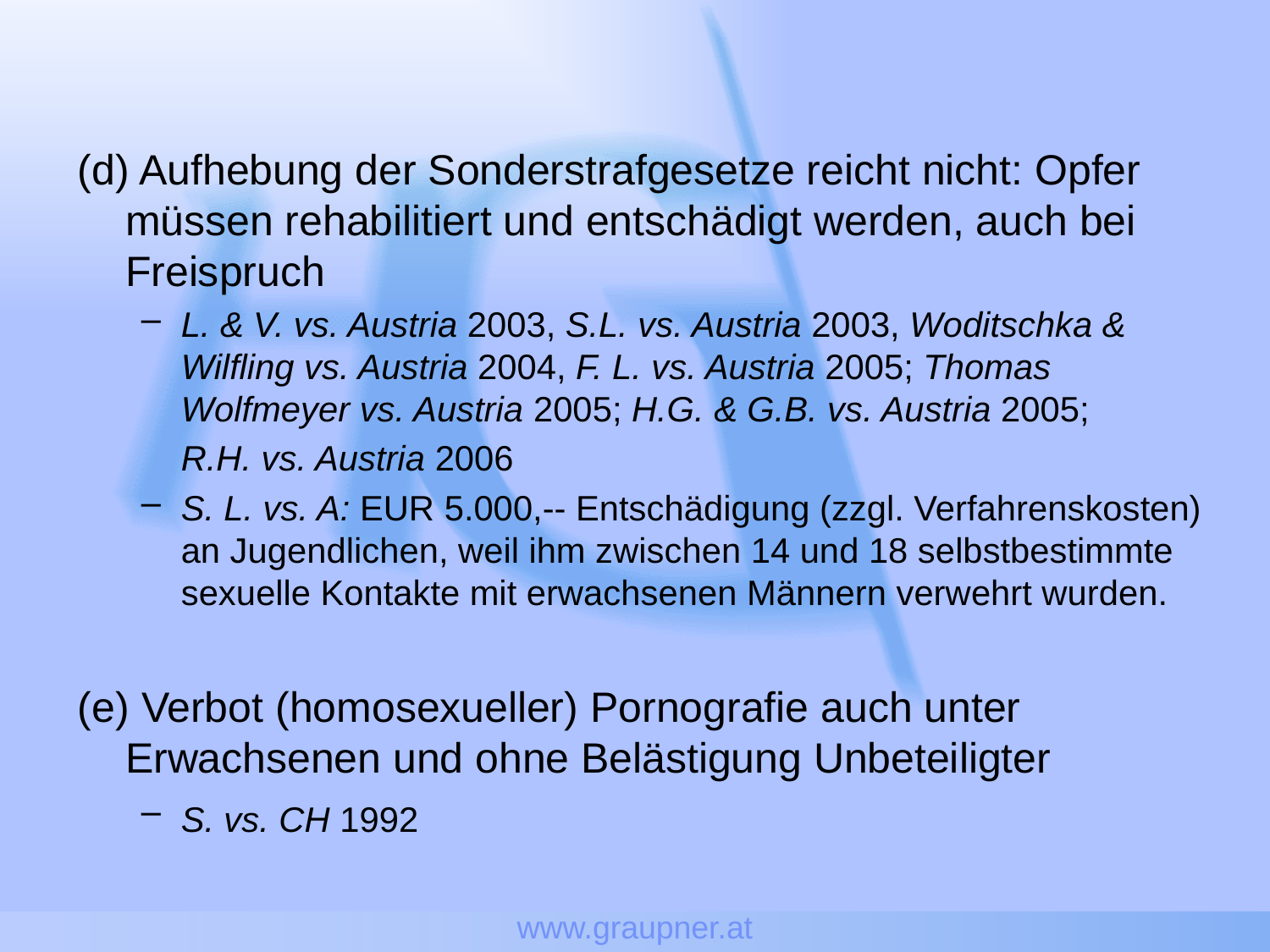

www.graupner.at

(d) Aufhebung der Sonderstrafgesetze reicht nicht: Opfer müssen rehabilitiert und entschädigt werden, auch bei Freispruch
L. & V. vs. Austria 2003, S.L. vs. Austria 2003, Woditschka & Wilfling vs. Austria 2004, F. L. vs. Austria 2005; Thomas Wolfmeyer vs. Austria 2005; H.G. & G.B. vs. Austria 2005;
	R.H. vs. Austria 2006
S. L. vs. A: EUR 5.000,-- Entschädigung (zzgl. Verfahrenskosten) an Jugendlichen, weil ihm zwischen 14 und 18 selbstbestimmte sexuelle Kontakte mit erwachsenen Männern verwehrt wurden.

(e) Verbot (homosexueller) Pornografie auch unter Erwachsenen und ohne Belästigung Unbeteiligter
S. vs. CH 1992